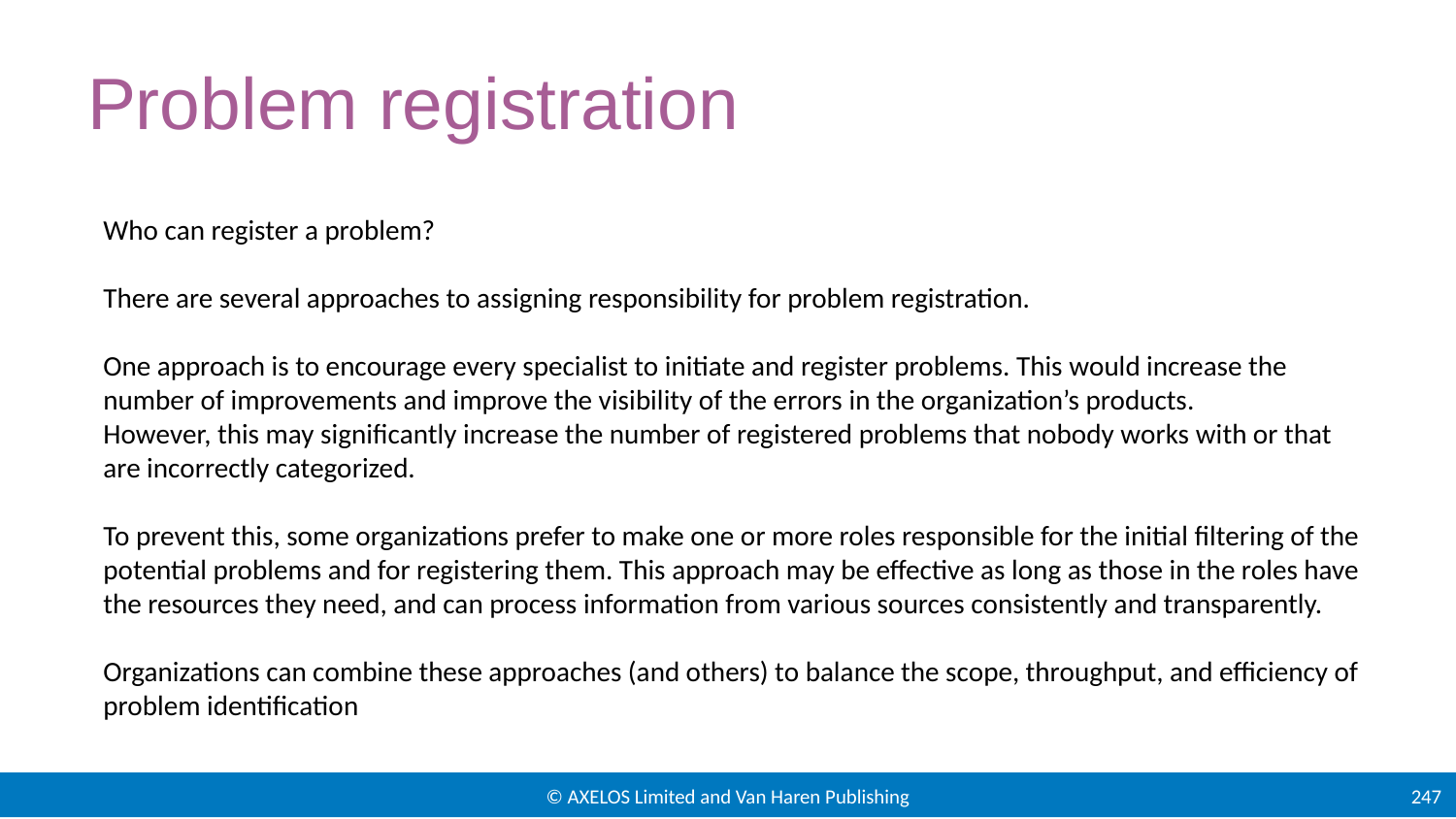

# Problem registration
Who can register a problem?

There are several approaches to assigning responsibility for problem registration.

One approach is to encourage every specialist to initiate and register problems. This would increase the number of improvements and improve the visibility of the errors in the organization’s products.
However, this may significantly increase the number of registered problems that nobody works with or that are incorrectly categorized.

To prevent this, some organizations prefer to make one or more roles responsible for the initial filtering of the potential problems and for registering them. This approach may be effective as long as those in the roles have the resources they need, and can process information from various sources consistently and transparently.

Organizations can combine these approaches (and others) to balance the scope, throughput, and efficiency of problem identification